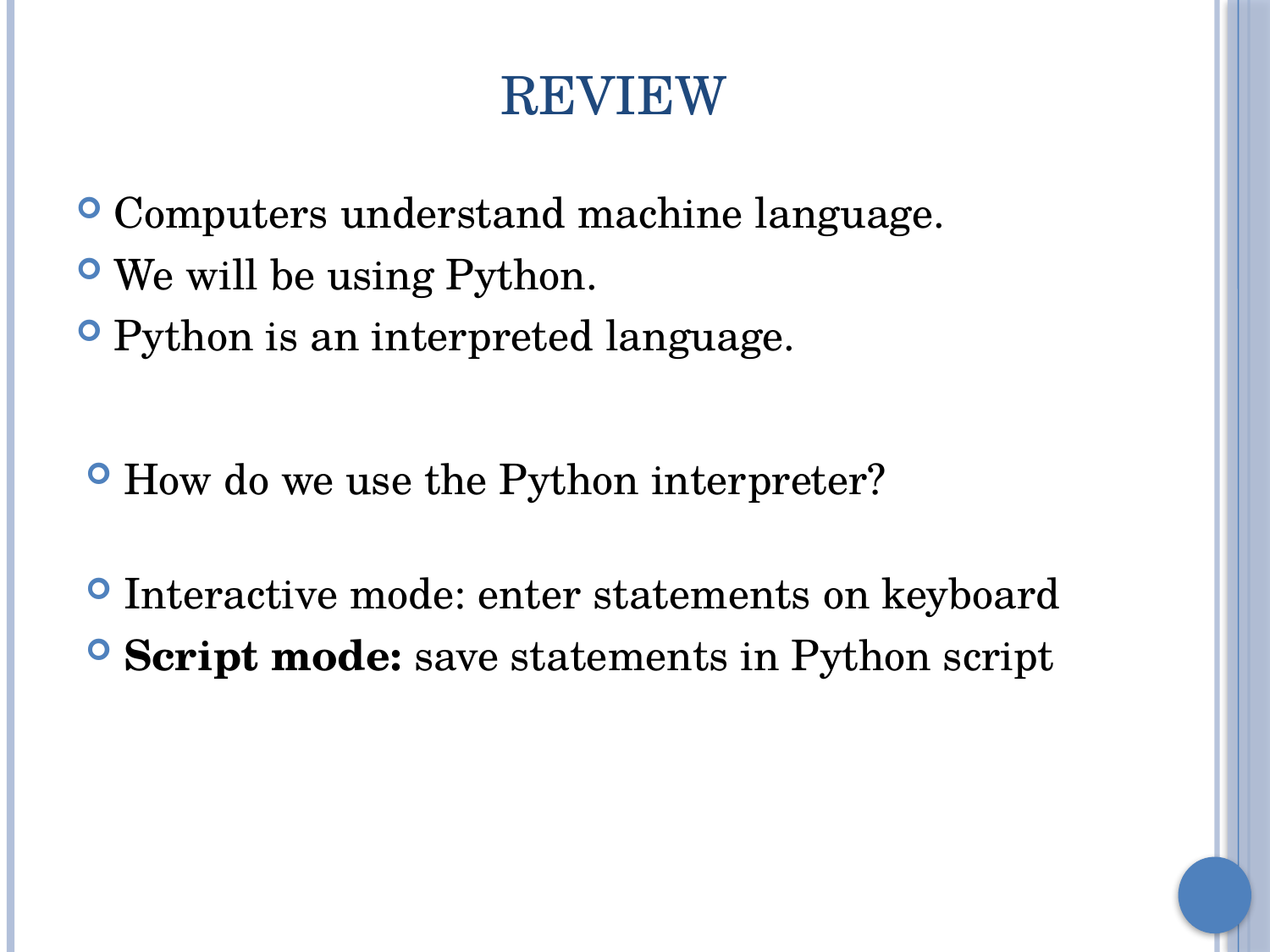

# Review
Computers understand machine language.
We will be using Python.
Python is an interpreted language.
How do we use the Python interpreter?
Interactive mode: enter statements on keyboard
Script mode: save statements in Python script